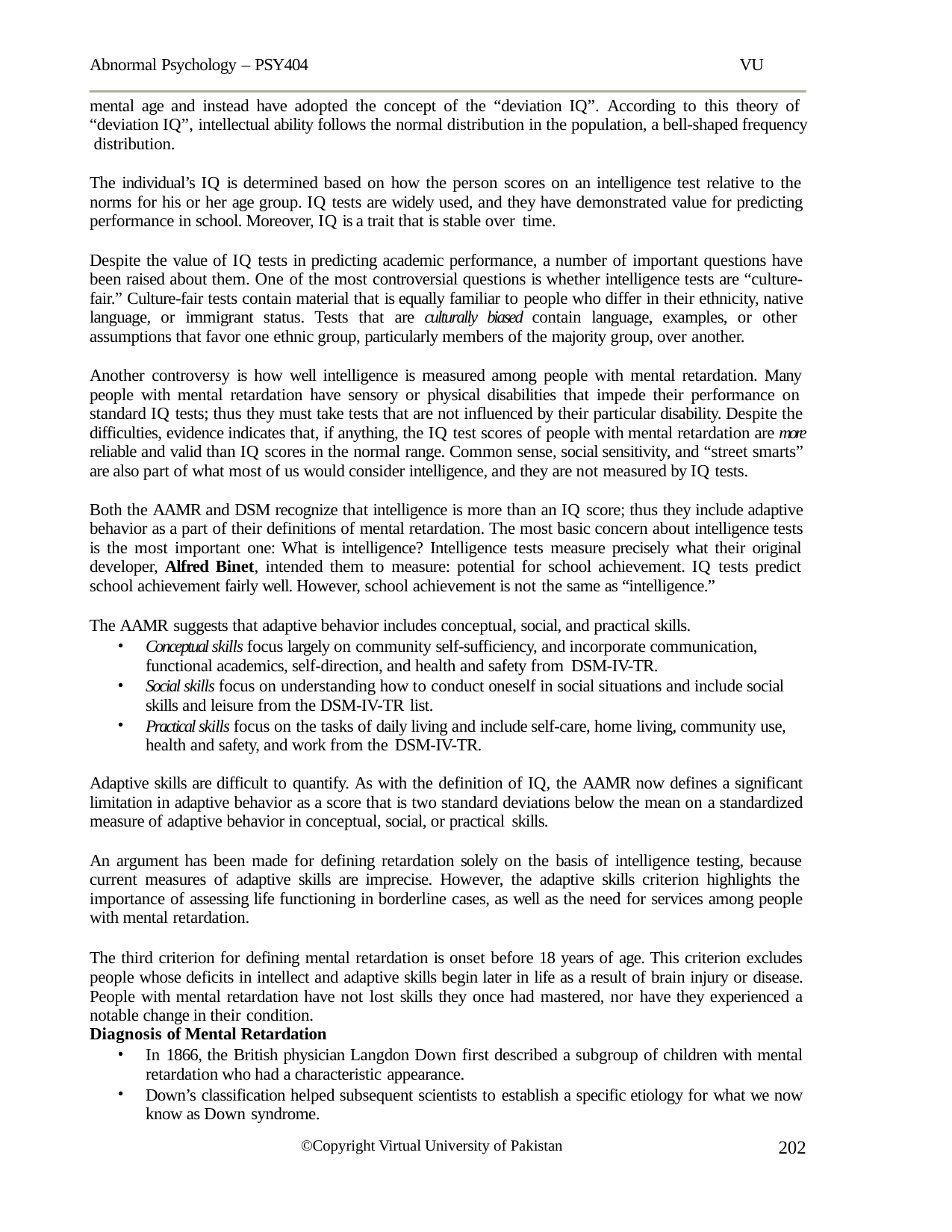

Abnormal Psychology – PSY404	VU

mental age and instead have adopted the concept of the “deviation IQ”. According to this theory of  “deviation IQ”, intellectual ability follows the normal distribution in the population, a bell-shaped frequency  distribution.

The individual’s IQ is determined based on how the person scores on an intelligence test relative to the  norms for his or her age group. IQ tests are widely used, and they have demonstrated value for predicting  performance in school. Moreover, IQ is a trait that is stable over time.

Despite the value of IQ tests in predicting academic performance, a number of important questions have  been raised about them. One of the most controversial questions is whether intelligence tests are “culture-  fair.” Culture-fair tests contain material that is equally familiar to people who differ in their ethnicity, native  language, or immigrant status. Tests that are culturally biased contain language, examples, or other  assumptions that favor one ethnic group, particularly members of the majority group, over another.

Another controversy is how well intelligence is measured among people with mental retardation. Many  people with mental retardation have sensory or physical disabilities that impede their performance on  standard IQ tests; thus they must take tests that are not influenced by their particular disability. Despite the  difficulties, evidence indicates that, if anything, the IQ test scores of people with mental retardation are more  reliable and valid than IQ scores in the normal range. Common sense, social sensitivity, and “street smarts”  are also part of what most of us would consider intelligence, and they are not measured by IQ tests.

Both the AAMR and DSM recognize that intelligence is more than an IQ score; thus they include adaptive  behavior as a part of their definitions of mental retardation. The most basic concern about intelligence tests  is the most important one: What is intelligence? Intelligence tests measure precisely what their original  developer, Alfred Binet, intended them to measure: potential for school achievement. IQ tests predict  school achievement fairly well. However, school achievement is not the same as “intelligence.”

The AAMR suggests that adaptive behavior includes conceptual, social, and practical skills.
Conceptual skills focus largely on community self-sufficiency, and incorporate communication,  functional academics, self-direction, and health and safety from DSM-IV-TR.
Social skills focus on understanding how to conduct oneself in social situations and include social  skills and leisure from the DSM-IV-TR list.
Practical skills focus on the tasks of daily living and include self-care, home living, community use,  health and safety, and work from the DSM-IV-TR.

Adaptive skills are difficult to quantify. As with the definition of IQ, the AAMR now defines a significant  limitation in adaptive behavior as a score that is two standard deviations below the mean on a standardized  measure of adaptive behavior in conceptual, social, or practical skills.

An argument has been made for defining retardation solely on the basis of intelligence testing, because  current measures of adaptive skills are imprecise. However, the adaptive skills criterion highlights the  importance of assessing life functioning in borderline cases, as well as the need for services among people  with mental retardation.

The third criterion for defining mental retardation is onset before 18 years of age. This criterion excludes  people whose deficits in intellect and adaptive skills begin later in life as a result of brain injury or disease.  People with mental retardation have not lost skills they once had mastered, nor have they experienced a  notable change in their condition.
Diagnosis of Mental Retardation
In 1866, the British physician Langdon Down first described a subgroup of children with mental  retardation who had a characteristic appearance.
Down’s classification helped subsequent scientists to establish a specific etiology for what we now  know as Down syndrome.

202
©Copyright Virtual University of Pakistan